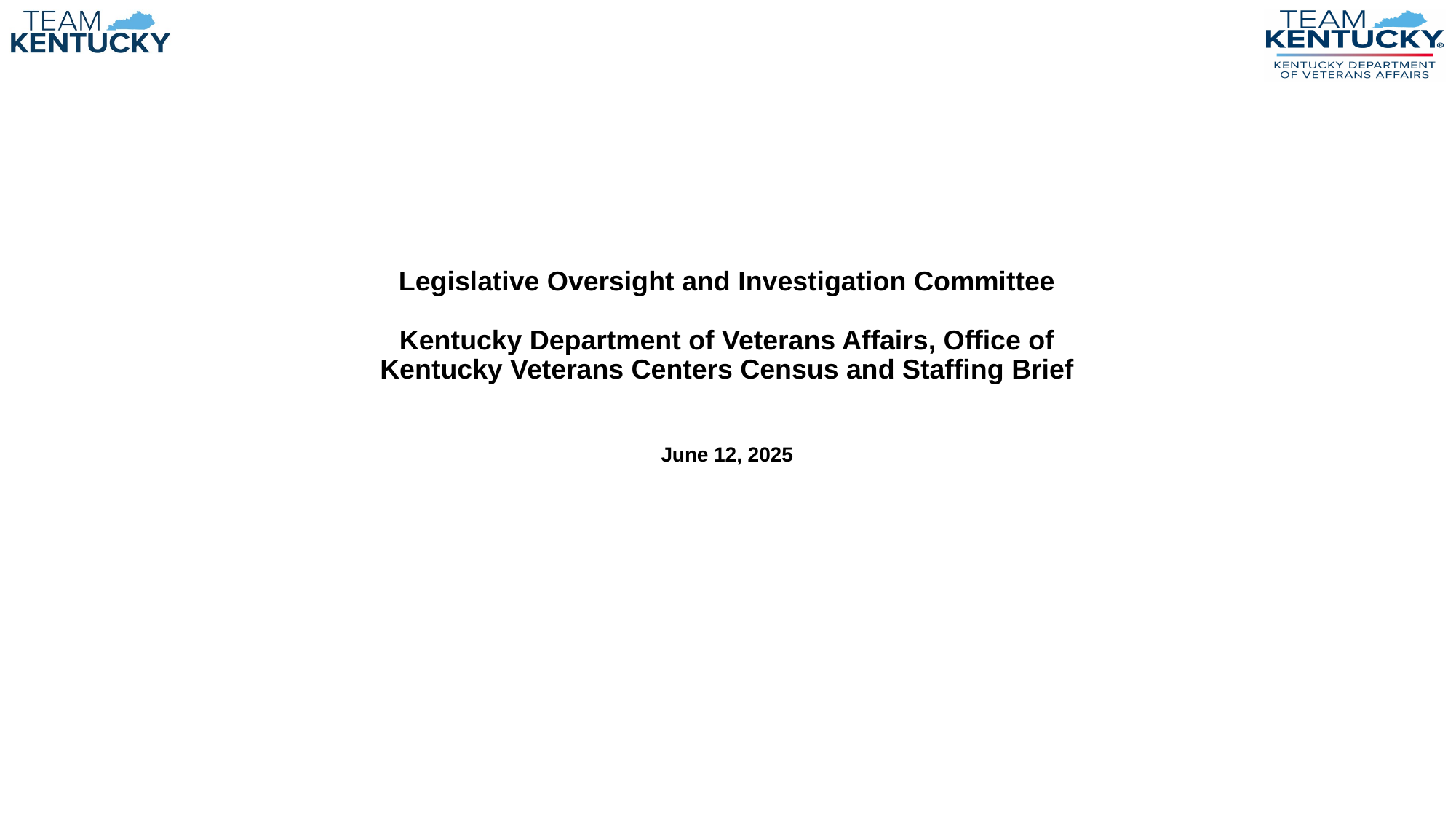

Legislative Oversight and Investigation Committee
Kentucky Department of Veterans Affairs, Office of Kentucky Veterans Centers Census and Staffing Brief
June 12, 2025